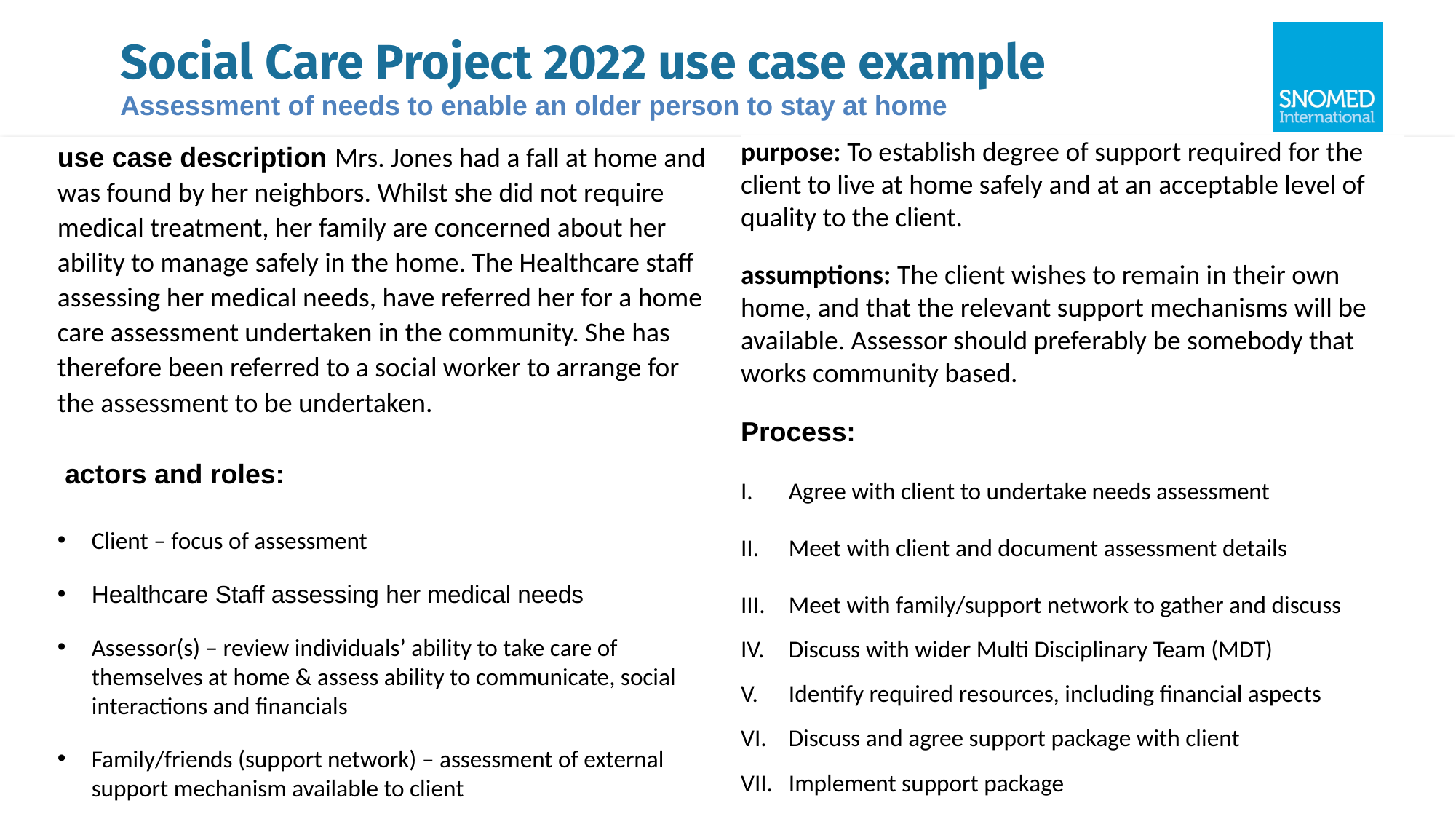

Social Care Project 2022 use case example
Assessment of needs to enable an older person to stay at home

purpose: To establish degree of support required for the client to live at home safely and at an acceptable level of quality to the client.
assumptions: The client wishes to remain in their own home, and that the relevant support mechanisms will be available. Assessor should preferably be somebody that works community based.
Process:
Agree with client to undertake needs assessment
Meet with client and document assessment details
Meet with family/support network to gather and discuss
Discuss with wider Multi Disciplinary Team (MDT)
Identify required resources, including financial aspects
Discuss and agree support package with client
Implement support package

use case description Mrs. Jones had a fall at home and was found by her neighbors. Whilst she did not require medical treatment, her family are concerned about her ability to manage safely in the home. The Healthcare staff assessing her medical needs, have referred her for a home care assessment undertaken in the community. She has therefore been referred to a social worker to arrange for the assessment to be undertaken.
 actors and roles:
Client – focus of assessment
Healthcare Staff assessing her medical needs
Assessor(s) – review individuals’ ability to take care of themselves at home & assess ability to communicate, social interactions and financials
Family/friends (support network) – assessment of external support mechanism available to client